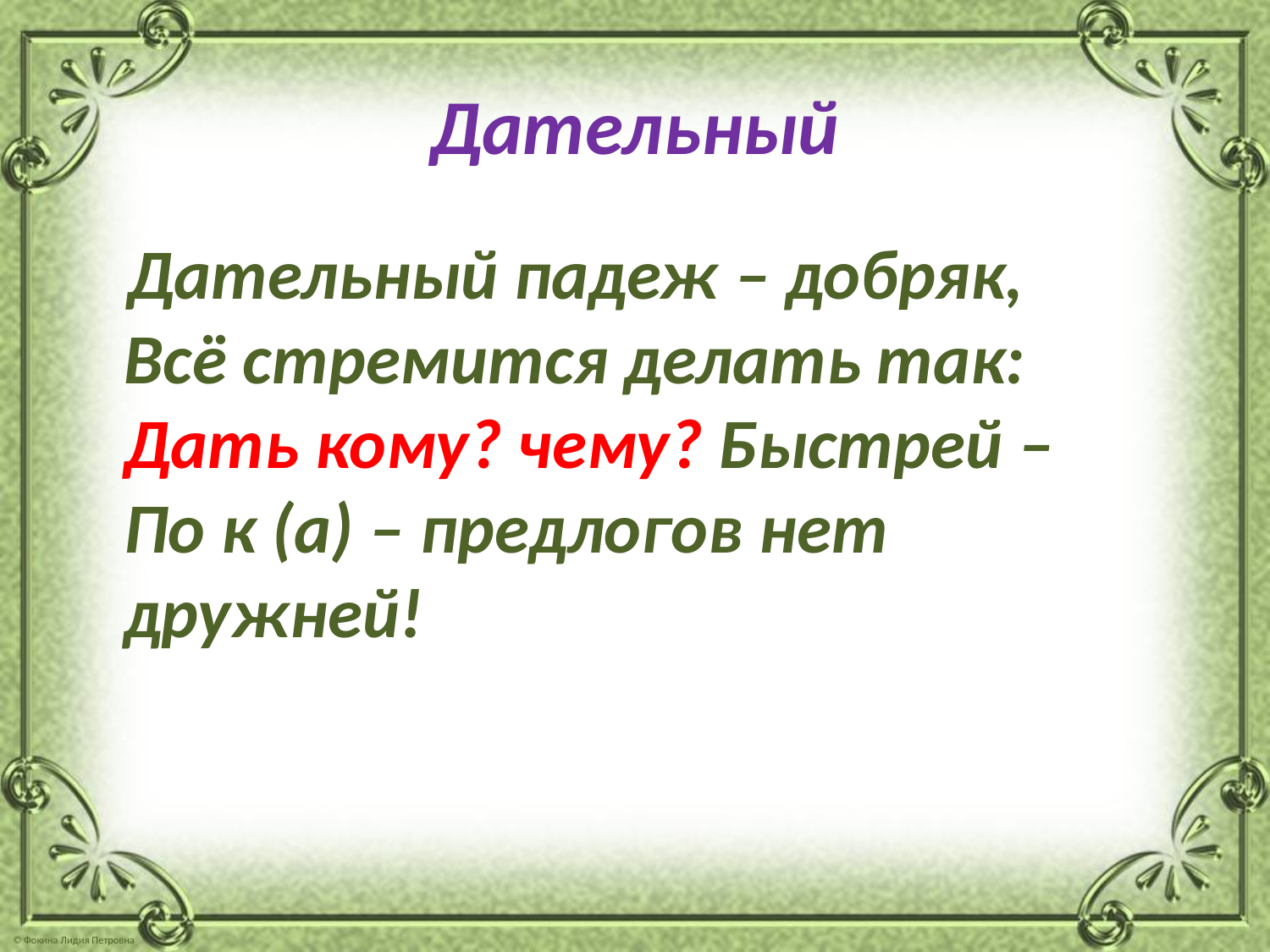

# Дательный
    Дательный падеж – добряк,
Всё стремится делать так:
Дать кому? чему? Быстрей –
По к (а) – предлогов нет дружней!